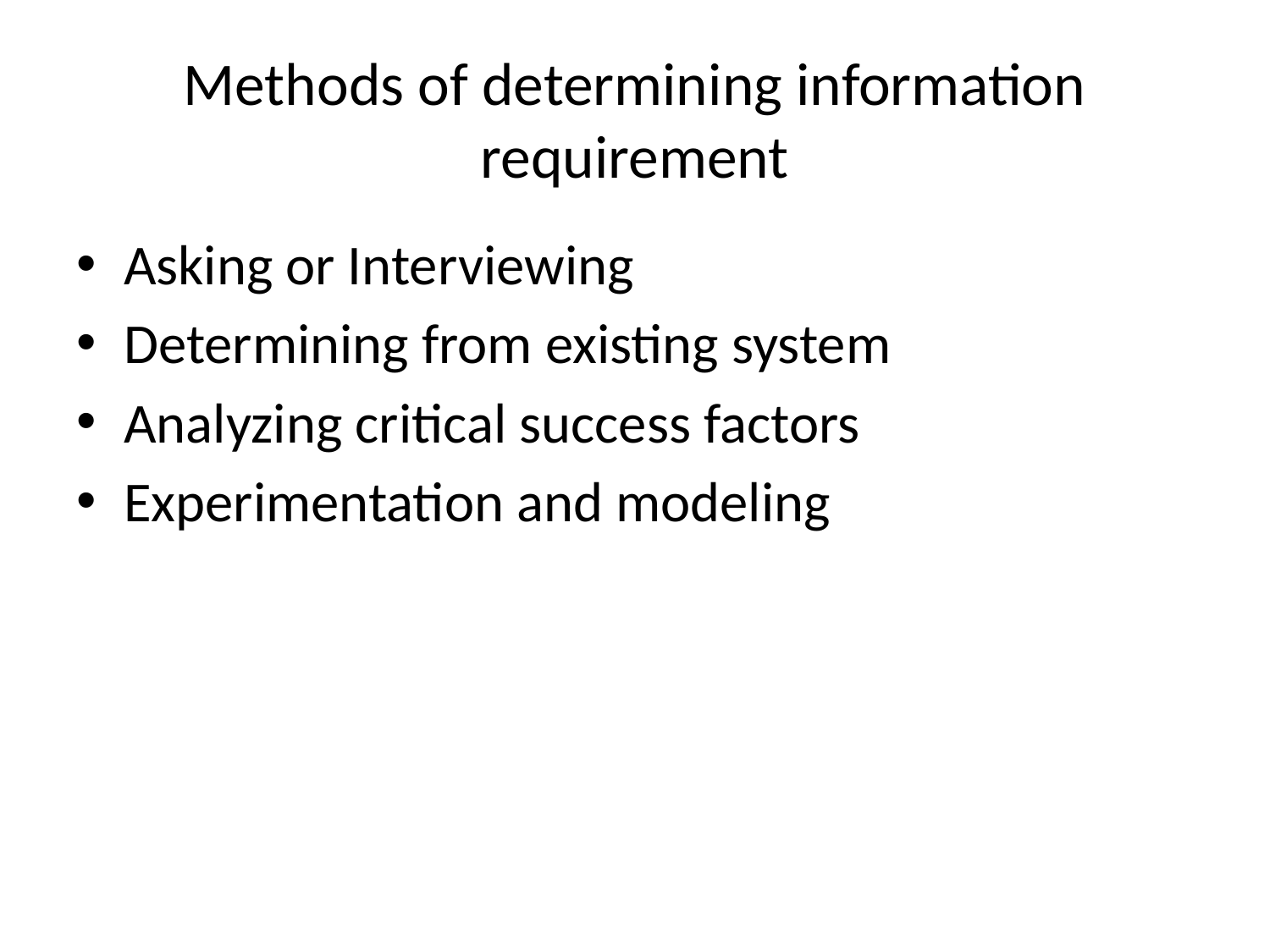

# Methods of determining information requirement
Asking or Interviewing
Determining from existing system
Analyzing critical success factors
Experimentation and modeling